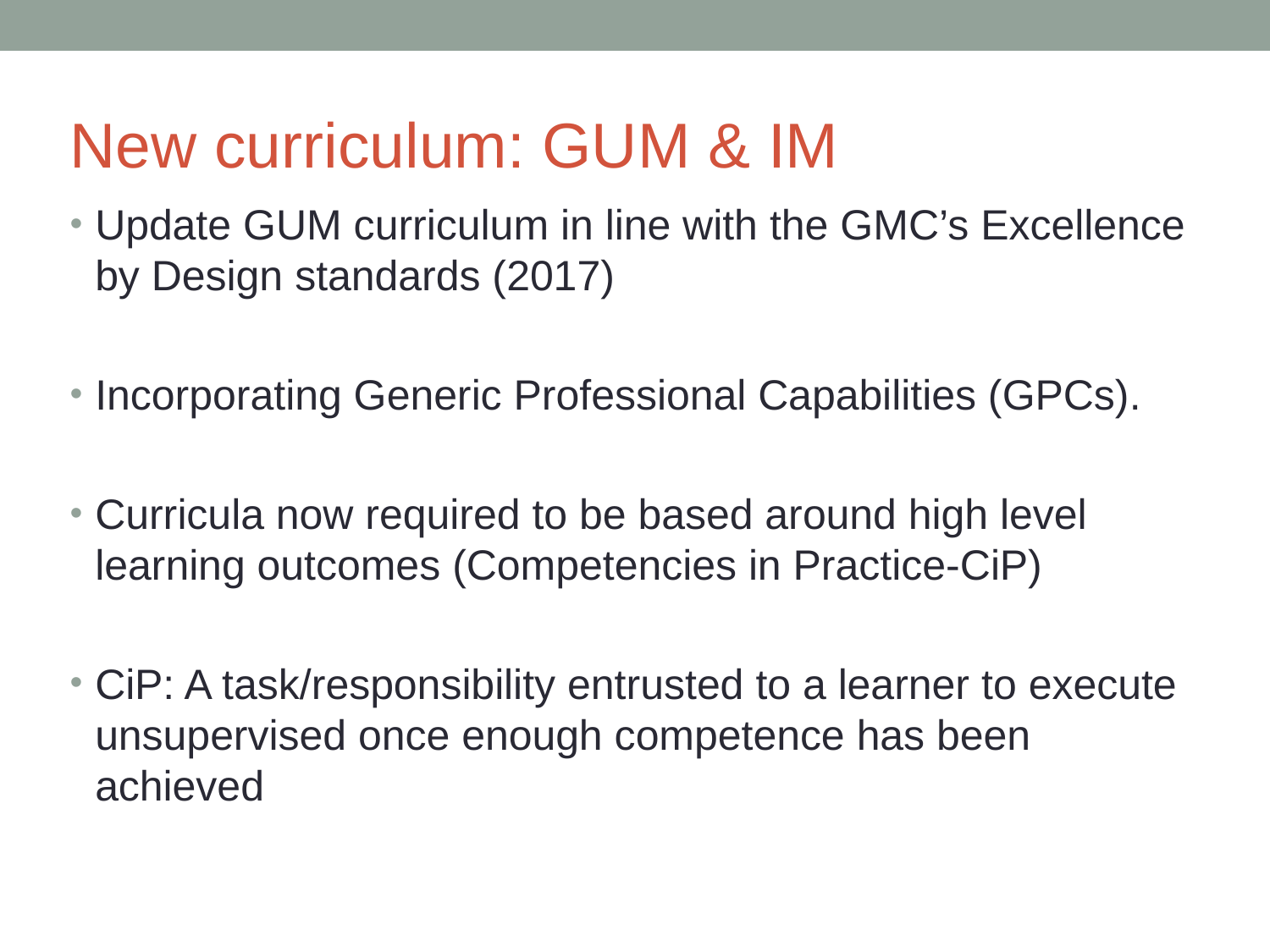

New curriculum: GUM & IM
Update GUM curriculum in line with the GMC’s Excellence by Design standards (2017)

Incorporating Generic Professional Capabilities (GPCs).

Curricula now required to be based around high level learning outcomes (Competencies in Practice-CiP)

CiP: A task/responsibility entrusted to a learner to execute unsupervised once enough competence has been achieved